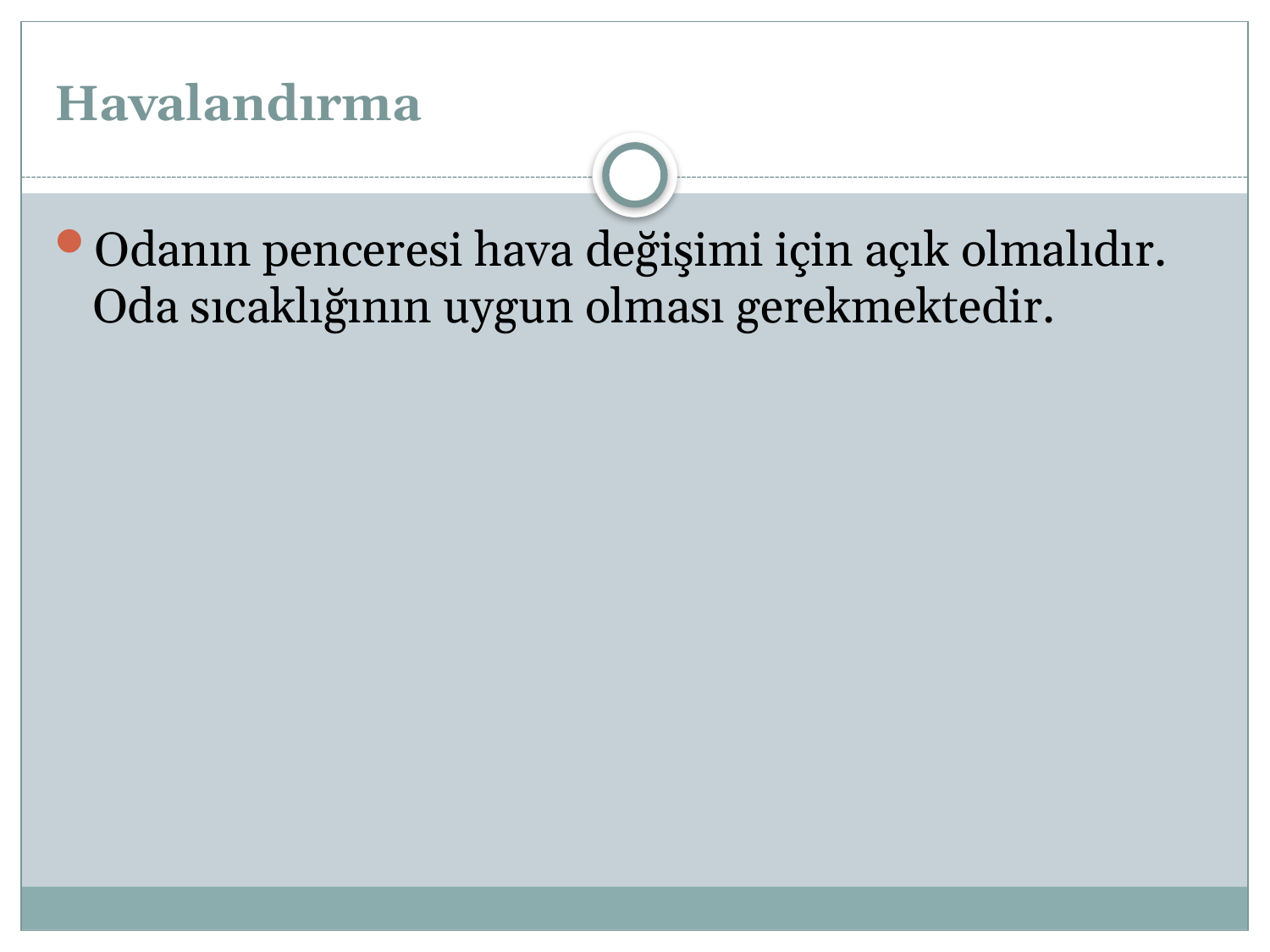

# Havalandırma
Odanın penceresi hava değişimi için açık olmalıdır. Oda sıcaklığının uygun olması gerekmektedir.